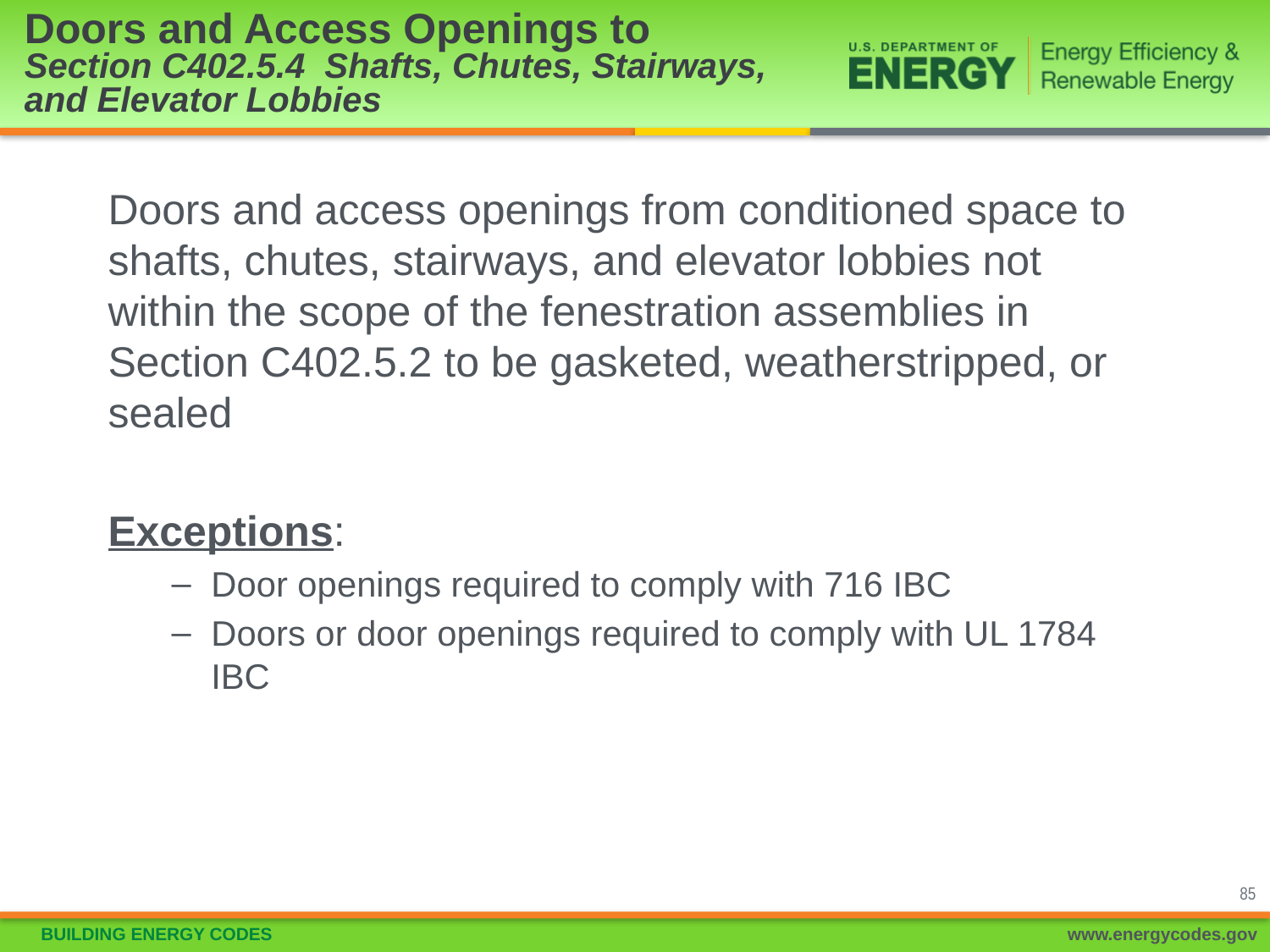

# Doors and Access Openings to Section C402.5.4  Shafts, Chutes, Stairways, and Elevator Lobbies
Doors and access openings from conditioned space to shafts, chutes, stairways, and elevator lobbies not within the scope of the fenestration assemblies in Section C402.5.2 to be gasketed, weatherstripped, or sealed

Exceptions:
Door openings required to comply with 716 IBC
Doors or door openings required to comply with UL 1784 IBC